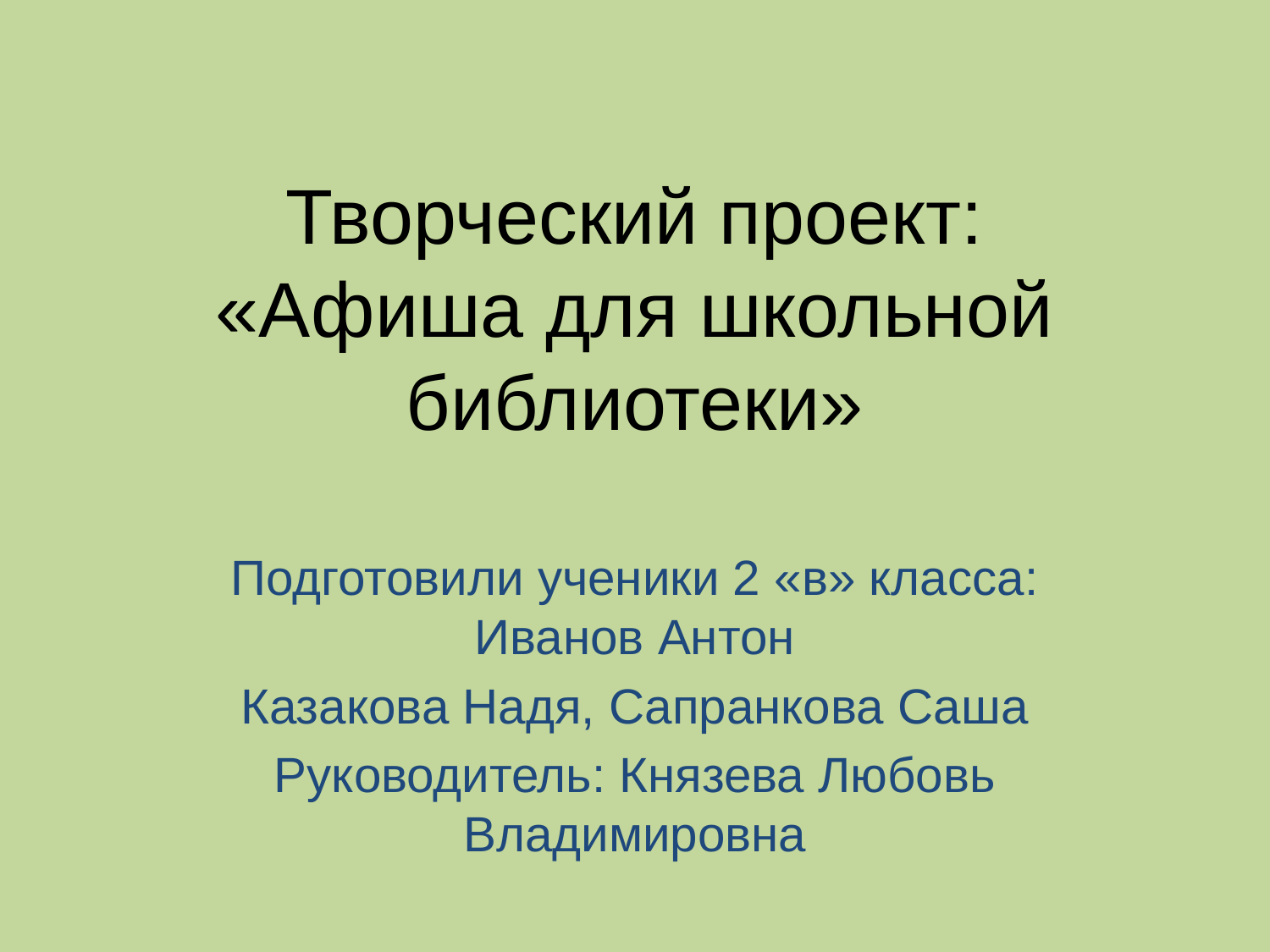

# Творческий проект: «Афиша для школьной библиотеки»
Подготовили ученики 2 «в» класса: Иванов Антон
Казакова Надя, Сапранкова Саша
Руководитель: Князева Любовь Владимировна